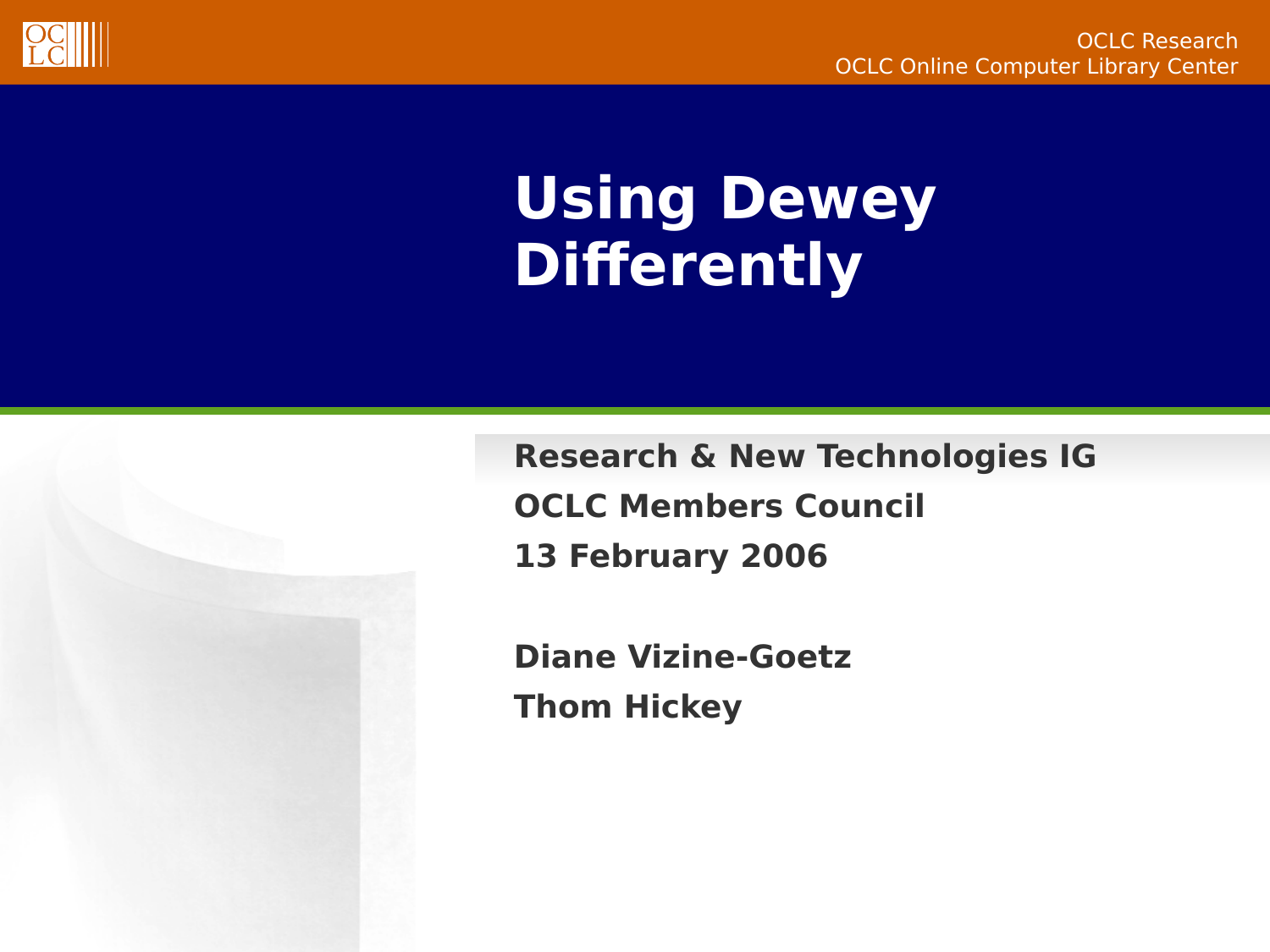

# Using Dewey Differently
Research & New Technologies IG
OCLC Members Council
13 February 2006

Diane Vizine-Goetz
Thom Hickey